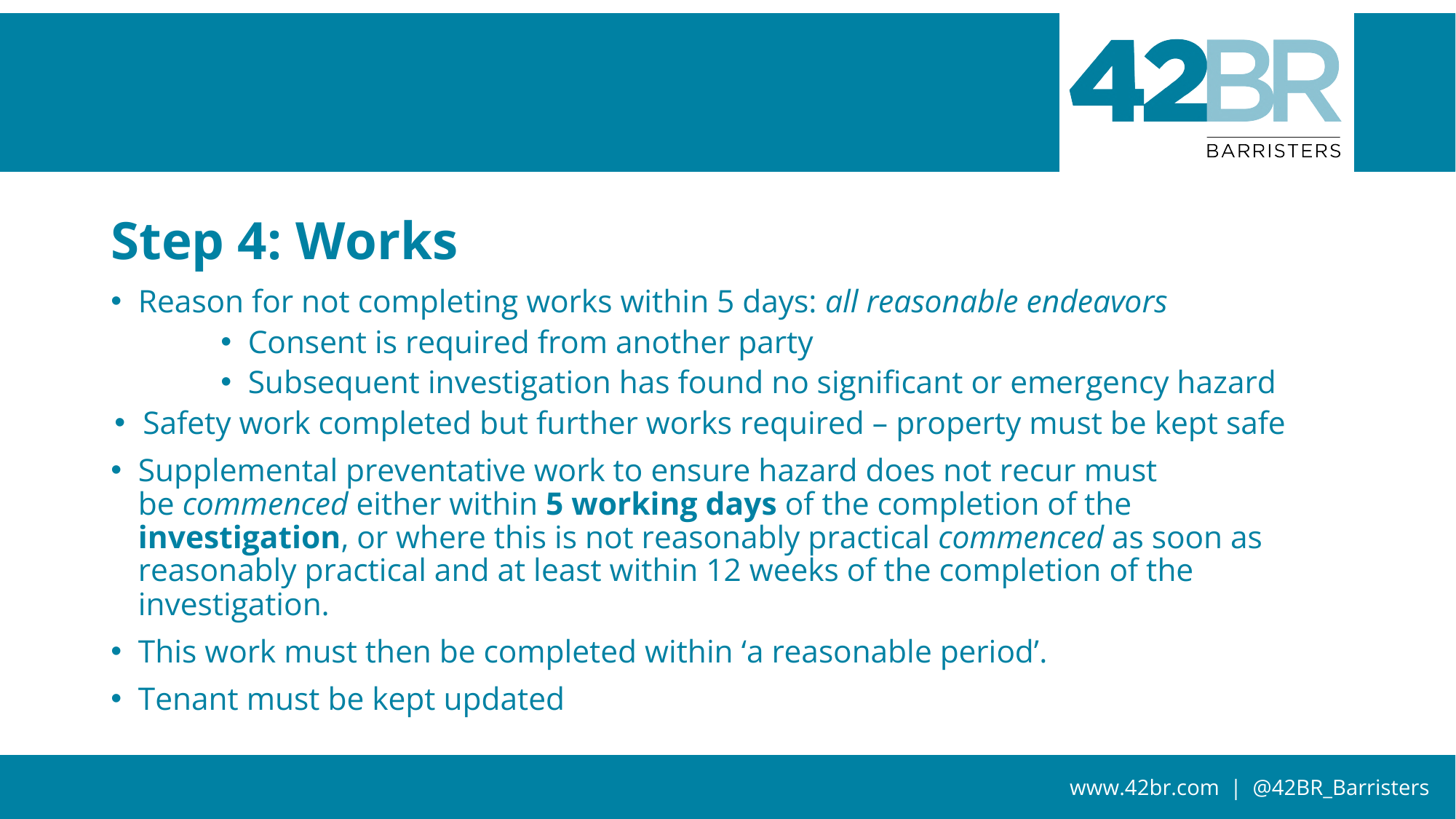

# Step 4: Works
Reason for not completing works within 5 days: all reasonable endeavors
Consent is required from another party
Subsequent investigation has found no significant or emergency hazard
Safety work completed but further works required – property must be kept safe
Supplemental preventative work to ensure hazard does not recur must be commenced either within 5 working days of the completion of the investigation, or where this is not reasonably practical commenced as soon as reasonably practical and at least within 12 weeks of the completion of the investigation.
This work must then be completed within ‘a reasonable period’.
Tenant must be kept updated